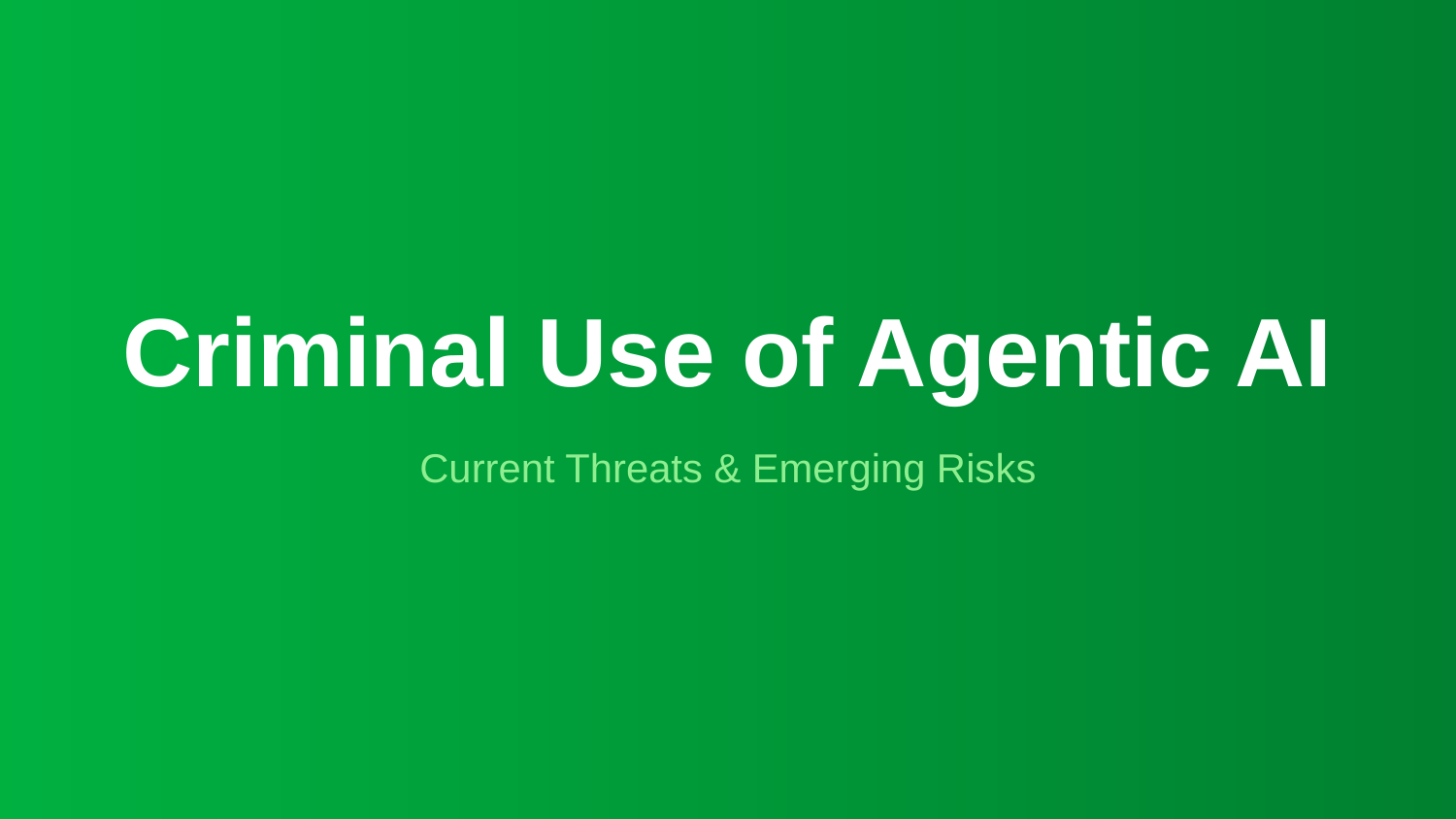

Criminal Use of Agentic AI
Current Threats & Emerging Risks